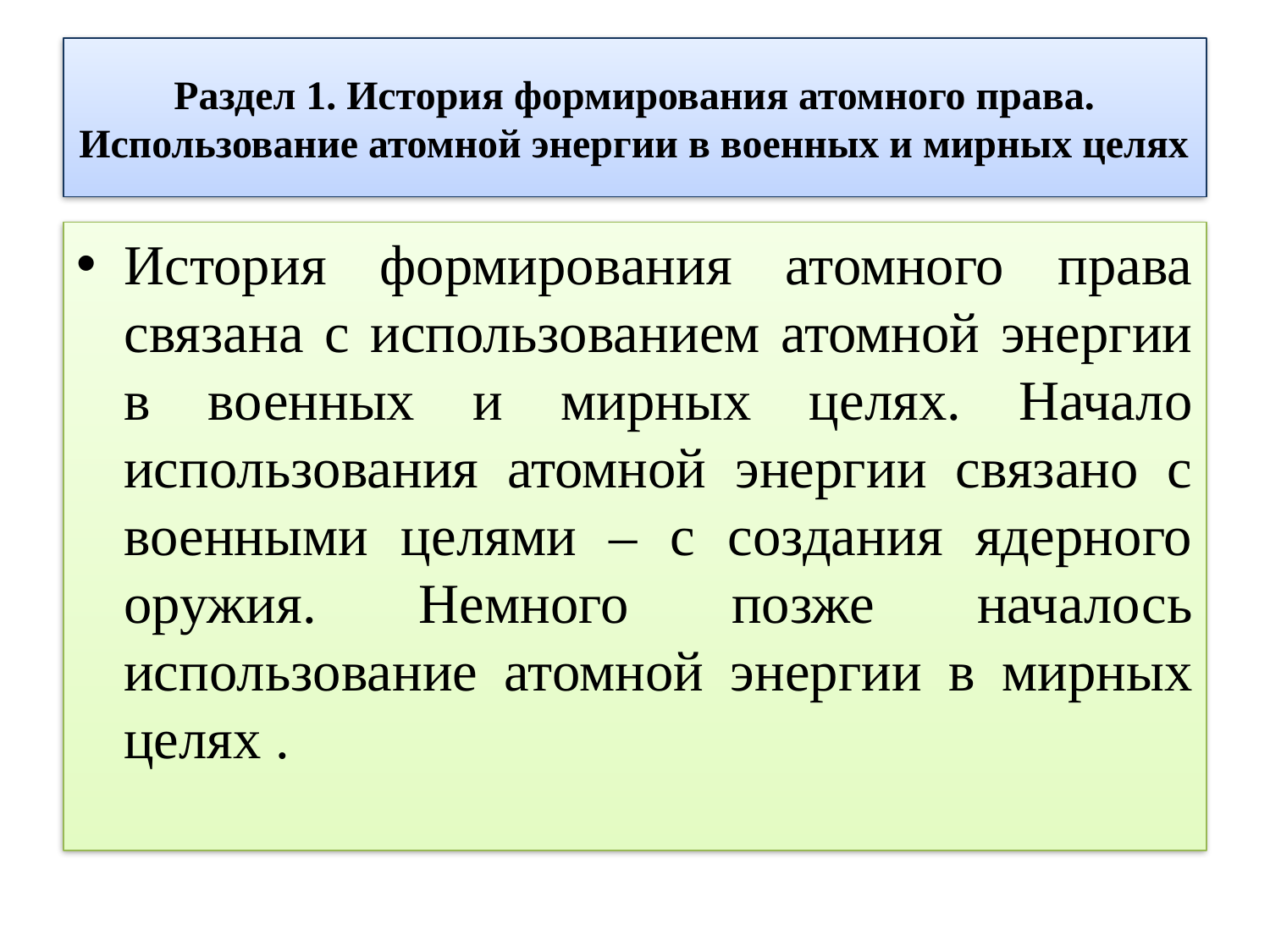

# Раздел 1. История формирования атомного права. Использование атомной энергии в военных и мирных целях
История формирования атомного права связана с использованием атомной энергии в военных и мирных целях. Начало использования атомной энергии связано с военными целями – с создания ядерного оружия. Немного позже началось использование атомной энергии в мирных целях .